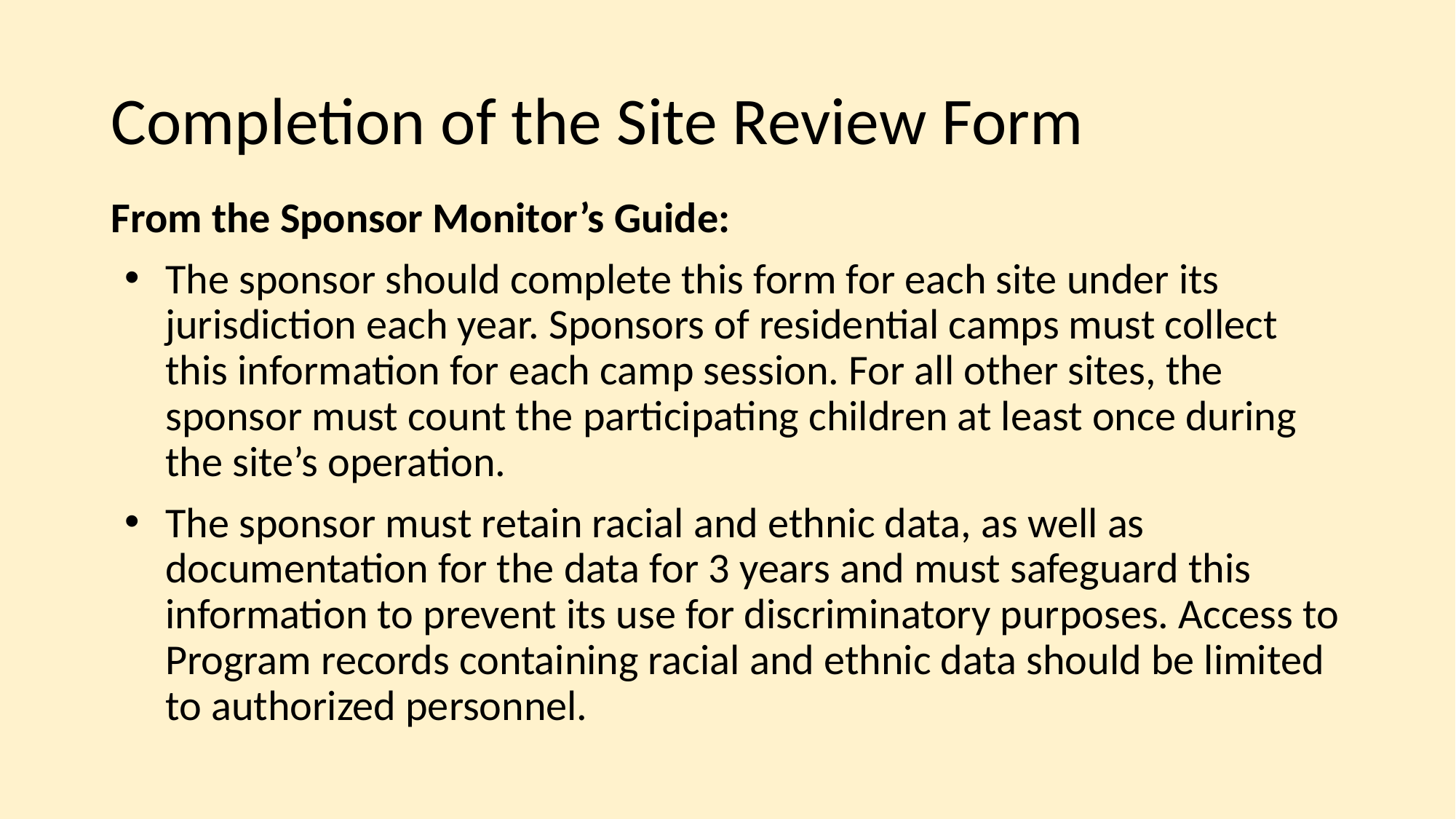

# Completion of the Site Review Form
From the Sponsor Monitor’s Guide:
The sponsor should complete this form for each site under its jurisdiction each year. Sponsors of residential camps must collect this information for each camp session. For all other sites, the sponsor must count the participating children at least once during the site’s operation.
The sponsor must retain racial and ethnic data, as well as documentation for the data for 3 years and must safeguard this information to prevent its use for discriminatory purposes. Access to Program records containing racial and ethnic data should be limited to authorized personnel.